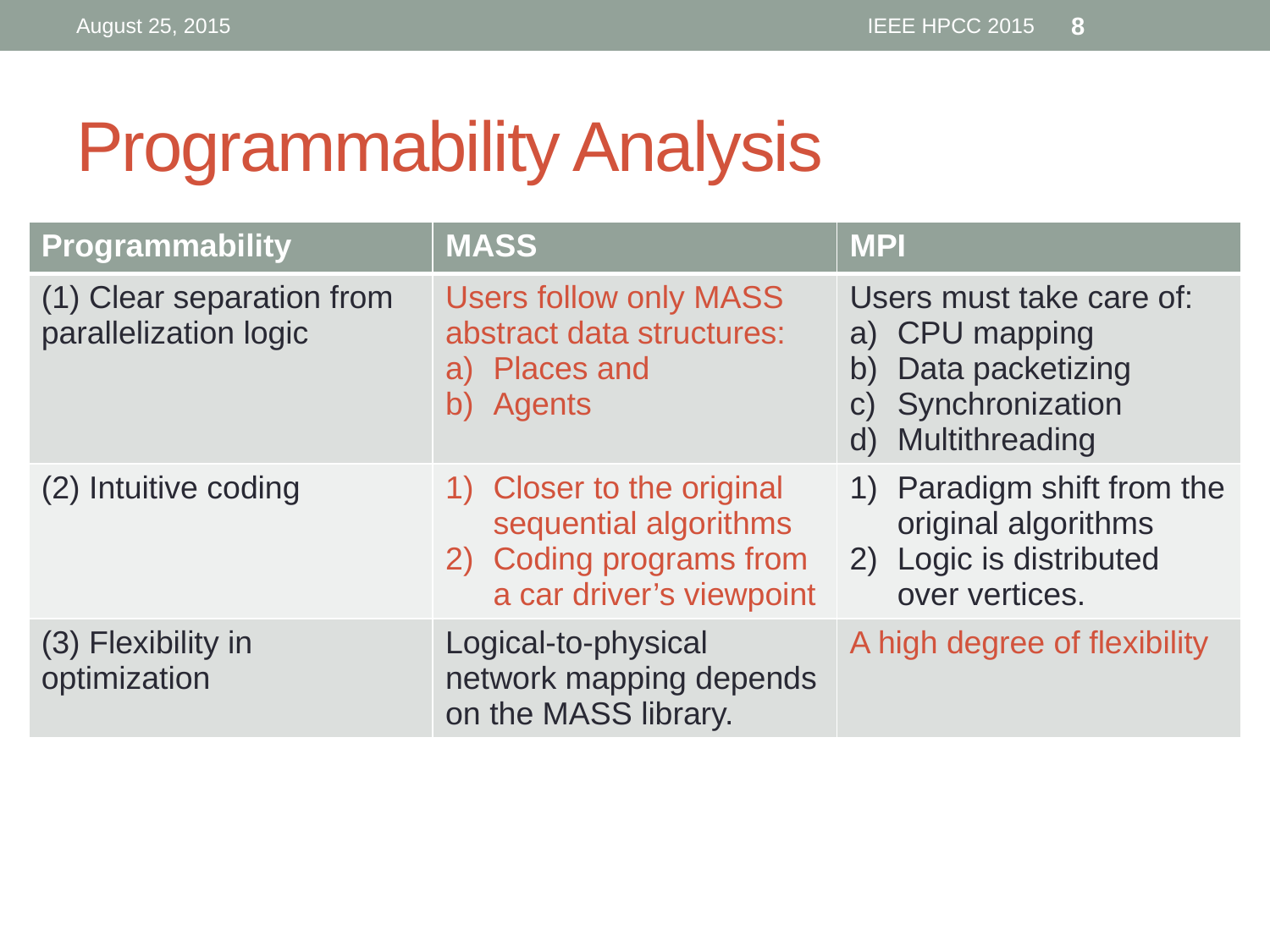

August 25, 2015
IEEE HPCC 2015
8
# Programmability Analysis
| Programmability | MASS | MPI |
| --- | --- | --- |
| (1) Clear separation from parallelization logic | Users follow only MASS abstract data structures: Places and Agents | Users must take care of: CPU mapping Data packetizing Synchronization Multithreading |
| (2) Intuitive coding | Closer to the original sequential algorithms Coding programs from a car driver’s viewpoint | Paradigm shift from the original algorithms Logic is distributed over vertices. |
| (3) Flexibility in optimization | Logical-to-physical network mapping depends on the MASS library. | A high degree of flexibility |